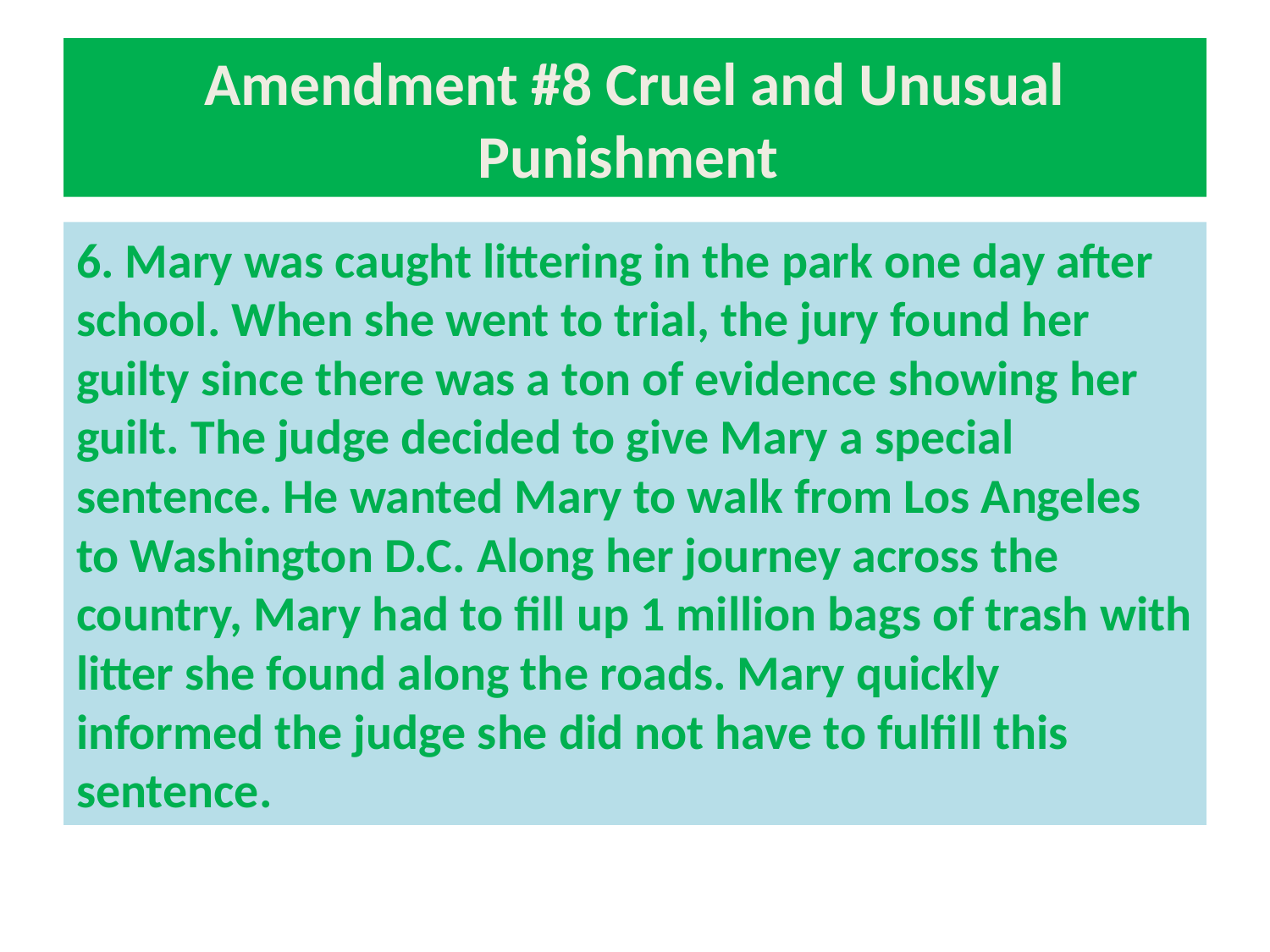

# Amendment #8 Cruel and Unusual Punishment
6. Mary was caught littering in the park one day after school. When she went to trial, the jury found her guilty since there was a ton of evidence showing her guilt. The judge decided to give Mary a special sentence. He wanted Mary to walk from Los Angeles to Washington D.C. Along her journey across the country, Mary had to fill up 1 million bags of trash with litter she found along the roads. Mary quickly informed the judge she did not have to fulfill this sentence.